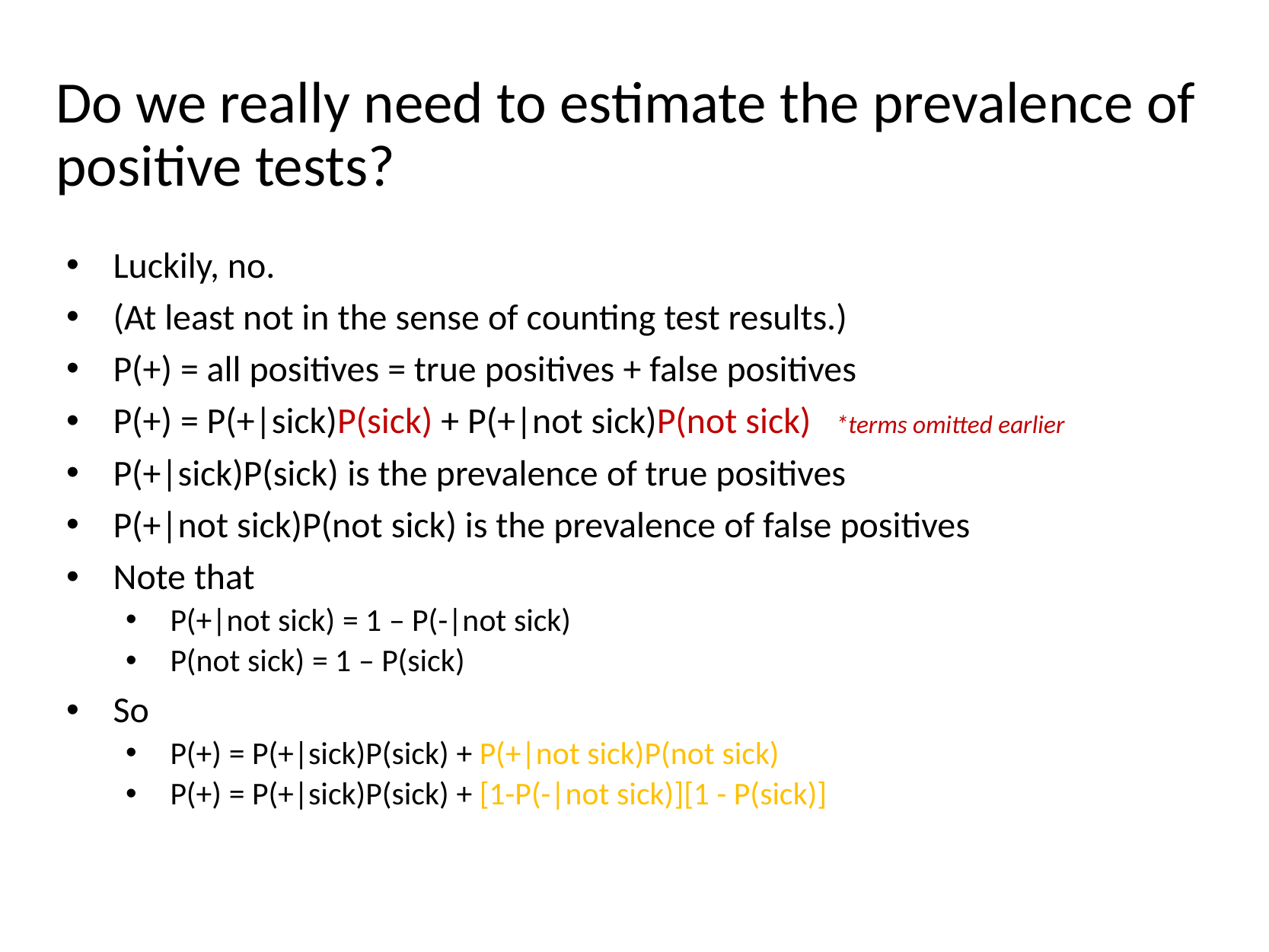

# Do we really need to estimate the prevalence of positive tests?
Luckily, no.
(At least not in the sense of counting test results.)
P(+) = all positives = true positives + false positives
P(+) = P(+|sick)P(sick) + P(+|not sick)P(not sick)   *terms omitted earlier
P(+|sick)P(sick) is the prevalence of true positives
P(+|not sick)P(not sick) is the prevalence of false positives
Note that
P(+|not sick) = 1 – P(-|not sick)
P(not sick) = 1 – P(sick)
So
P(+) = P(+|sick)P(sick) + P(+|not sick)P(not sick)
P(+) = P(+|sick)P(sick) + [1-P(-|not sick)][1 - P(sick)]